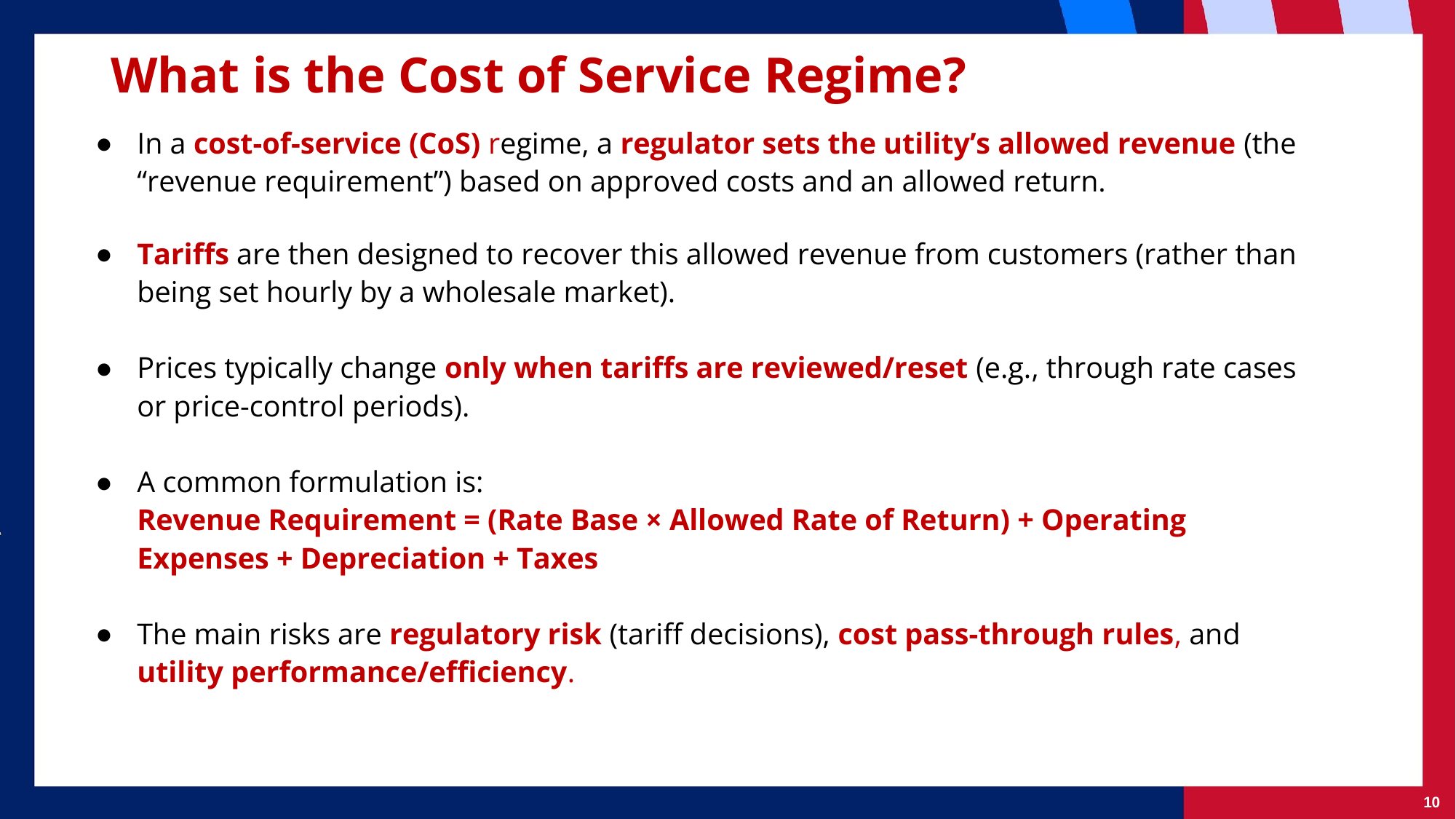

# What is the Cost of Service Regime?
In a cost-of-service (CoS) regime, a regulator sets the utility’s allowed revenue (the “revenue requirement”) based on approved costs and an allowed return.
Tariffs are then designed to recover this allowed revenue from customers (rather than being set hourly by a wholesale market).
Prices typically change only when tariffs are reviewed/reset (e.g., through rate cases or price-control periods).
A common formulation is:
Revenue Requirement = (Rate Base × Allowed Rate of Return) + Operating Expenses + Depreciation + Taxes
The main risks are regulatory risk (tariff decisions), cost pass-through rules, and utility performance/efficiency.
10